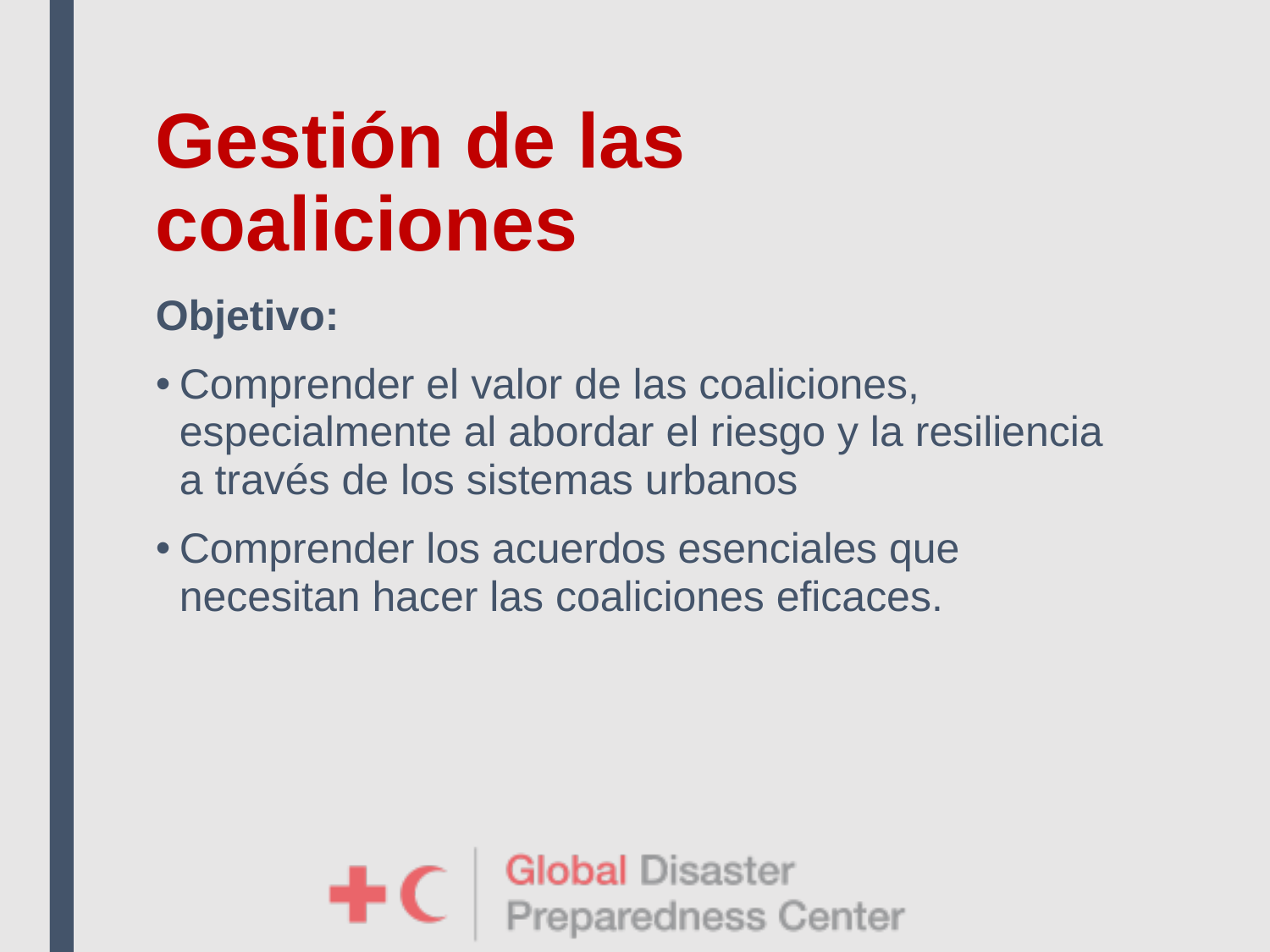

# Gestión de las coaliciones
Objetivo:
Comprender el valor de las coaliciones, especialmente al abordar el riesgo y la resiliencia a través de los sistemas urbanos
Comprender los acuerdos esenciales que necesitan hacer las coaliciones eficaces.